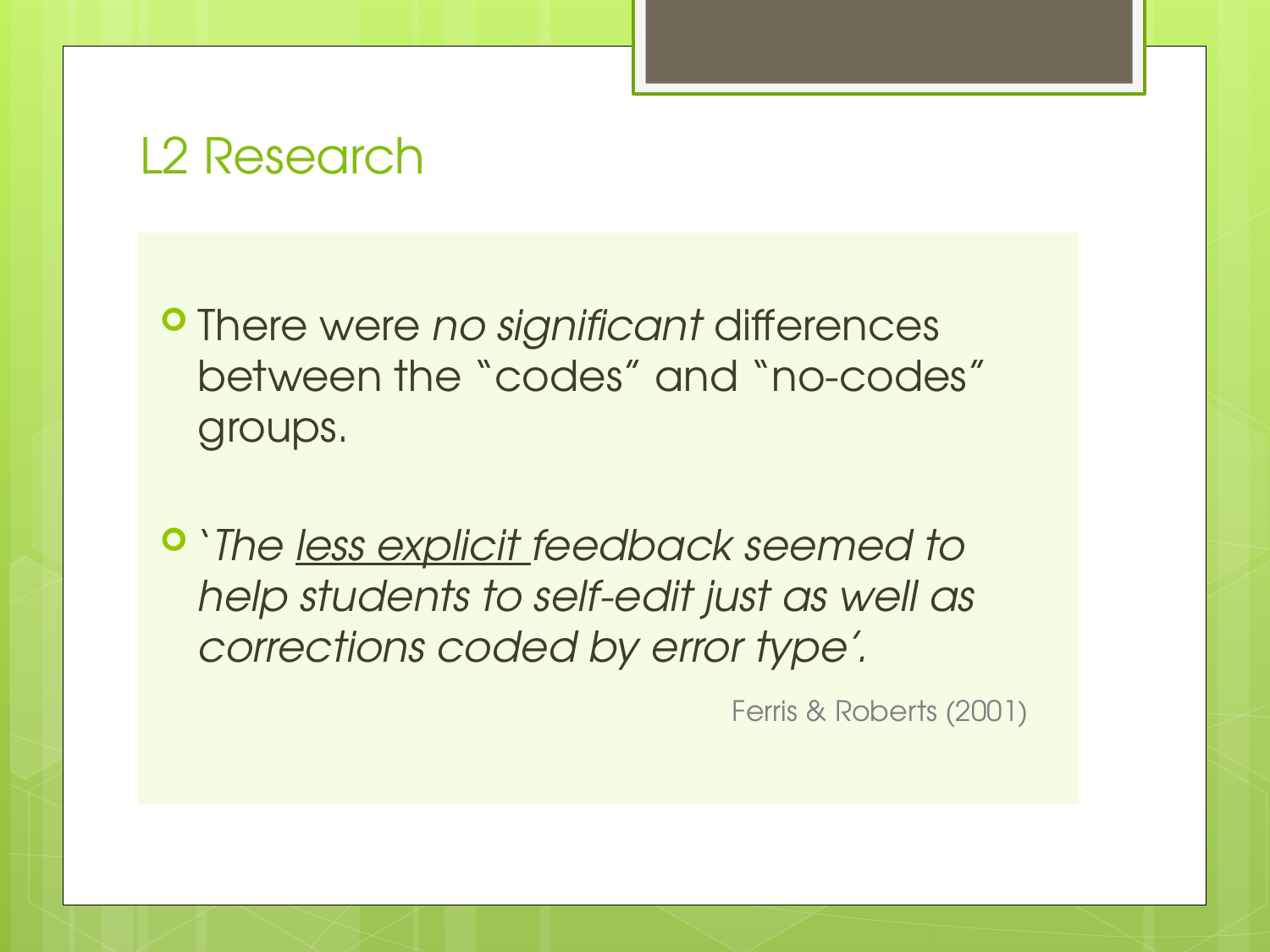

# L2 Research

There were no significant differences between the “codes” and “no-codes” groups.

‘The less explicit feedback seemed to help students to self-edit just as well as corrections coded by error type’.
                                                  Ferris & Roberts (2001)